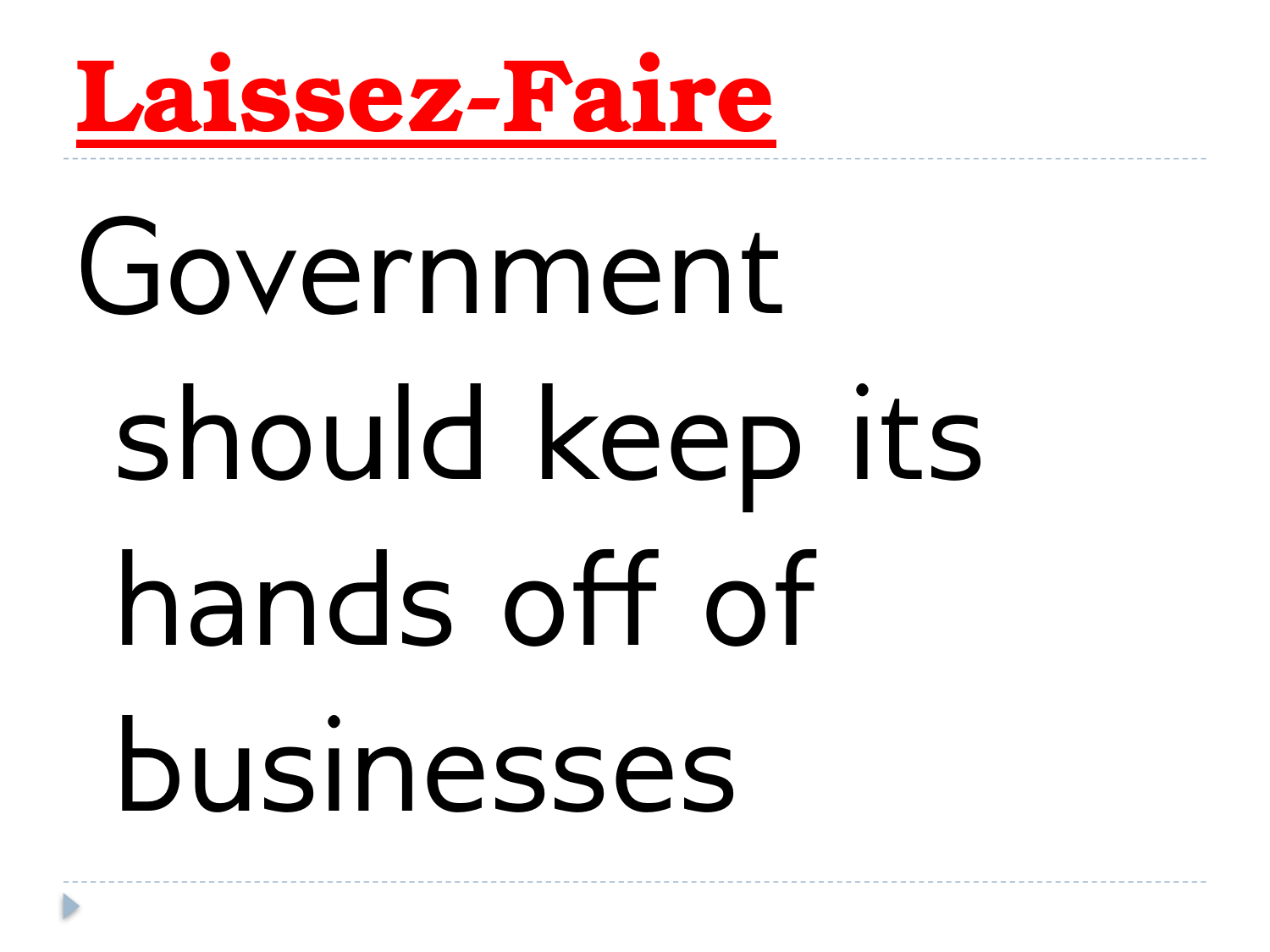

# Laissez-Faire
Government should keep its hands off of businesses